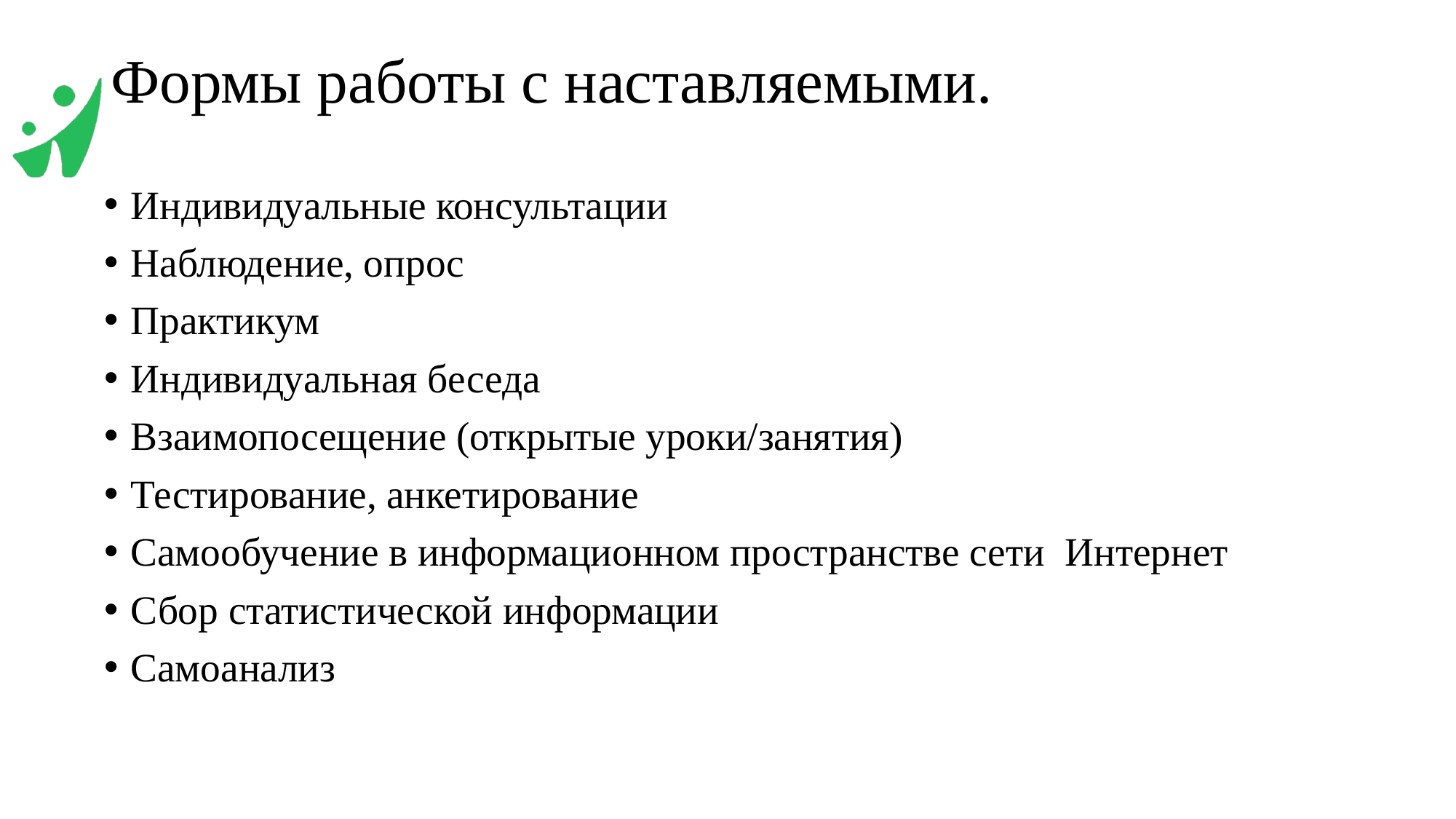

# Формы работы с наставляемыми.
Индивидуальные консультации
Наблюдение, опрос
Практикум
Индивидуальная беседа
Взаимопосещение (открытые уроки/занятия)
Тестирование, анкетирование
Самообучение в информационном пространстве сети  Интернет
Сбор статистической информации
Самоанализ